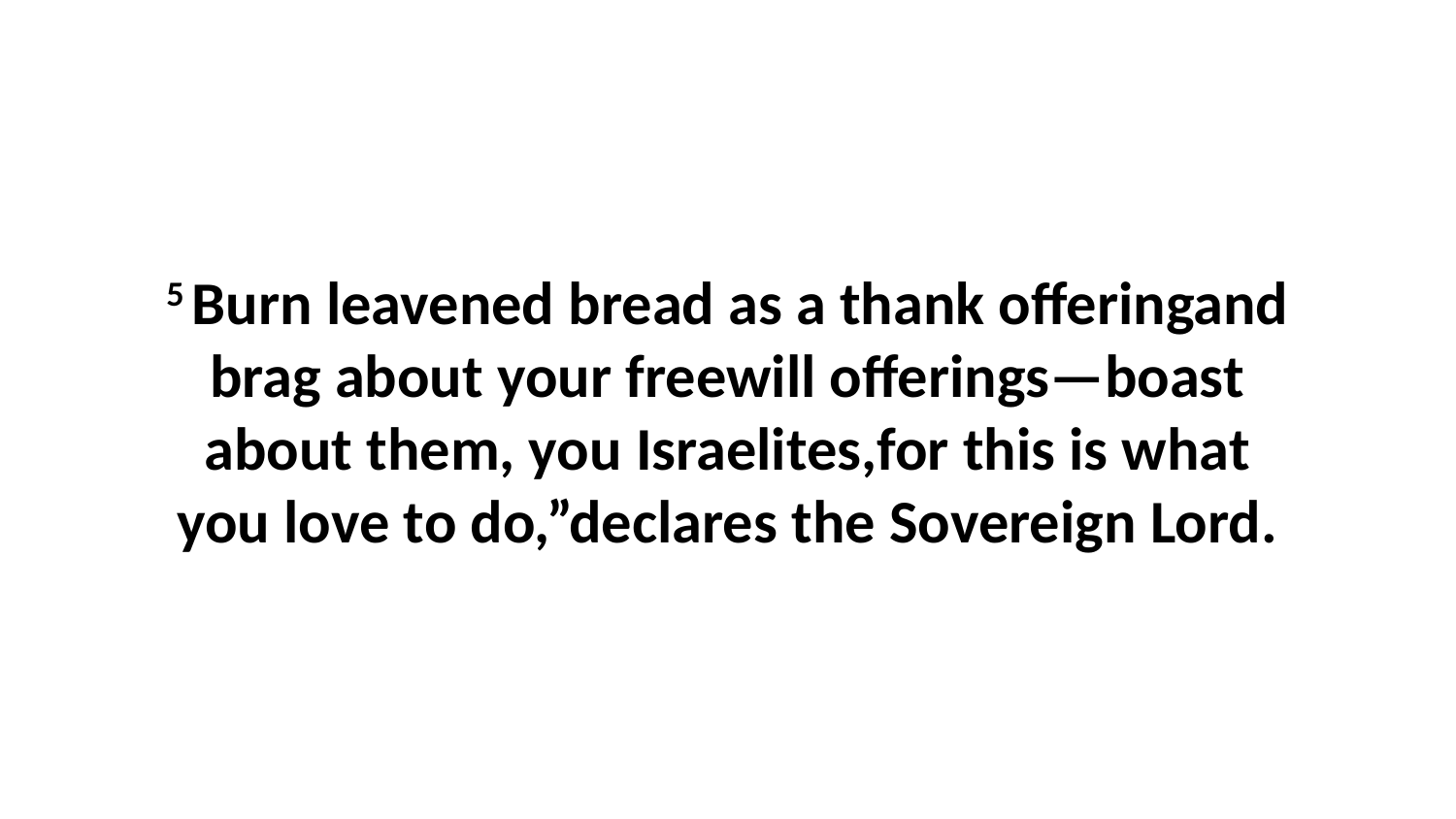

5 Burn leavened bread as a thank offeringand brag about your freewill offerings—boast about them, you Israelites,for this is what you love to do,”declares the Sovereign Lord.